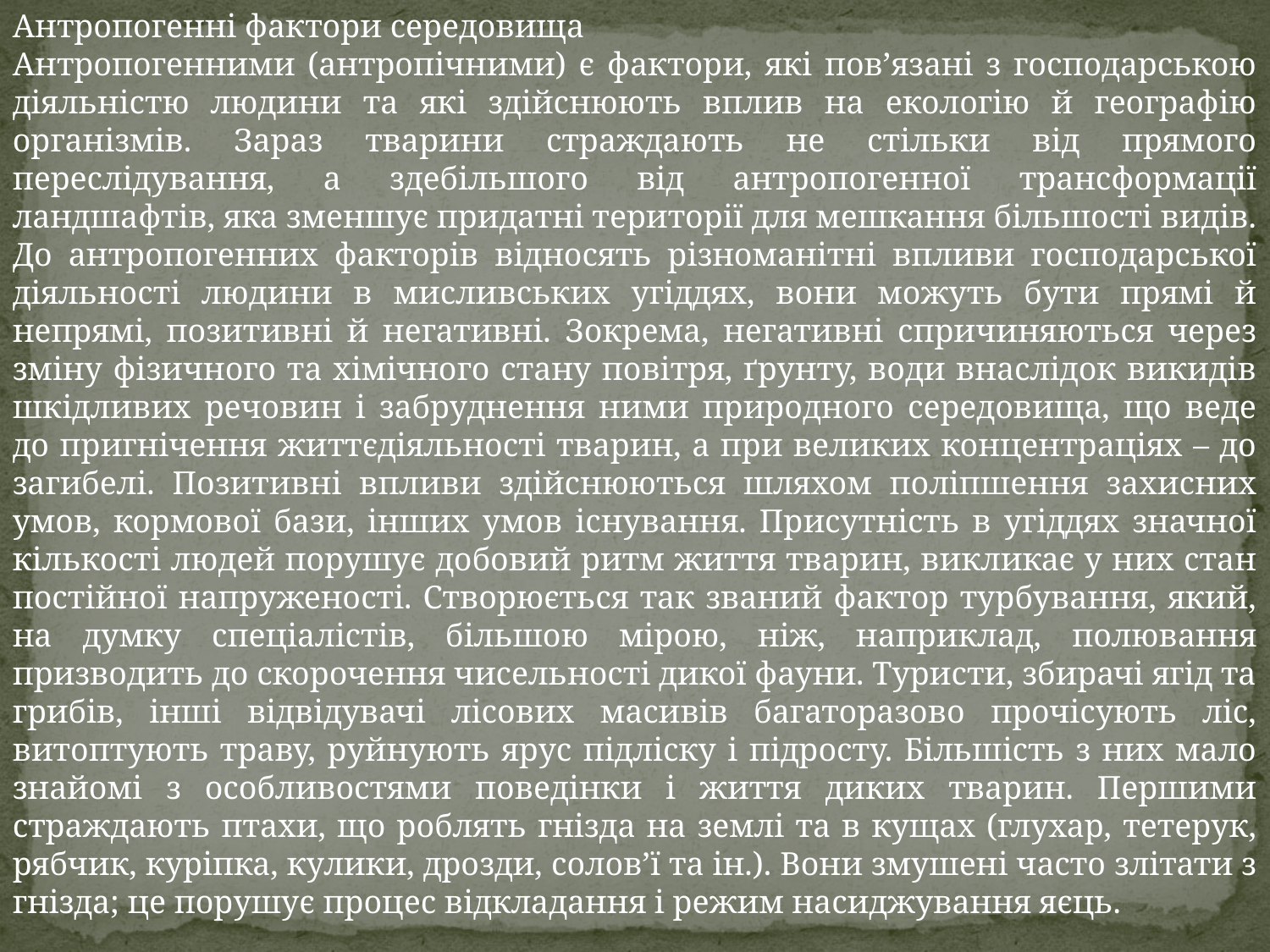

Антропогенні фактори середовища
Антропогенними (антропічними) є фактори, які пов’язані з господарською діяльністю людини та які здійснюють вплив на екологію й географію організмів. Зараз тварини страждають не стільки від прямого переслідування, а здебільшого від антропогенної трансформації ландшафтів, яка зменшує придатні території для мешкання більшості видів. До антропогенних факторів відносять різноманітні впливи господарської діяльності людини в мисливських угіддях, вони можуть бути прямі й непрямі, позитивні й негативні. Зокрема, негативні спричиняються через зміну фізичного та хімічного стану повітря, ґрунту, води внаслідок викидів шкідливих речовин і забруднення ними природного середовища, що веде до пригнічення життєдіяльності тварин, а при великих концентраціях – до загибелі. Позитивні впливи здійснюються шляхом поліпшення захисних умов, кормової бази, інших умов існування. Присутність в угіддях значної кількості людей порушує добовий ритм життя тварин, викликає у них стан постійної напруженості. Створюється так званий фактор турбування, який, на думку спеціалістів, більшою мірою, ніж, наприклад, полювання призводить до скорочення чисельності дикої фауни. Туристи, збирачі ягід та грибів, інші відвідувачі лісових масивів багаторазово прочісують ліс, витоптують траву, руйнують ярус підліску і підросту. Більшість з них мало знайомі з особливостями поведінки і життя диких тварин. Першими страждають птахи, що роблять гнізда на землі та в кущах (глухар, тетерук, рябчик, куріпка, кулики, дрозди, солов’ї та ін.). Вони змушені часто злітати з гнізда; це порушує процес відкладання і режим насиджування яєць.